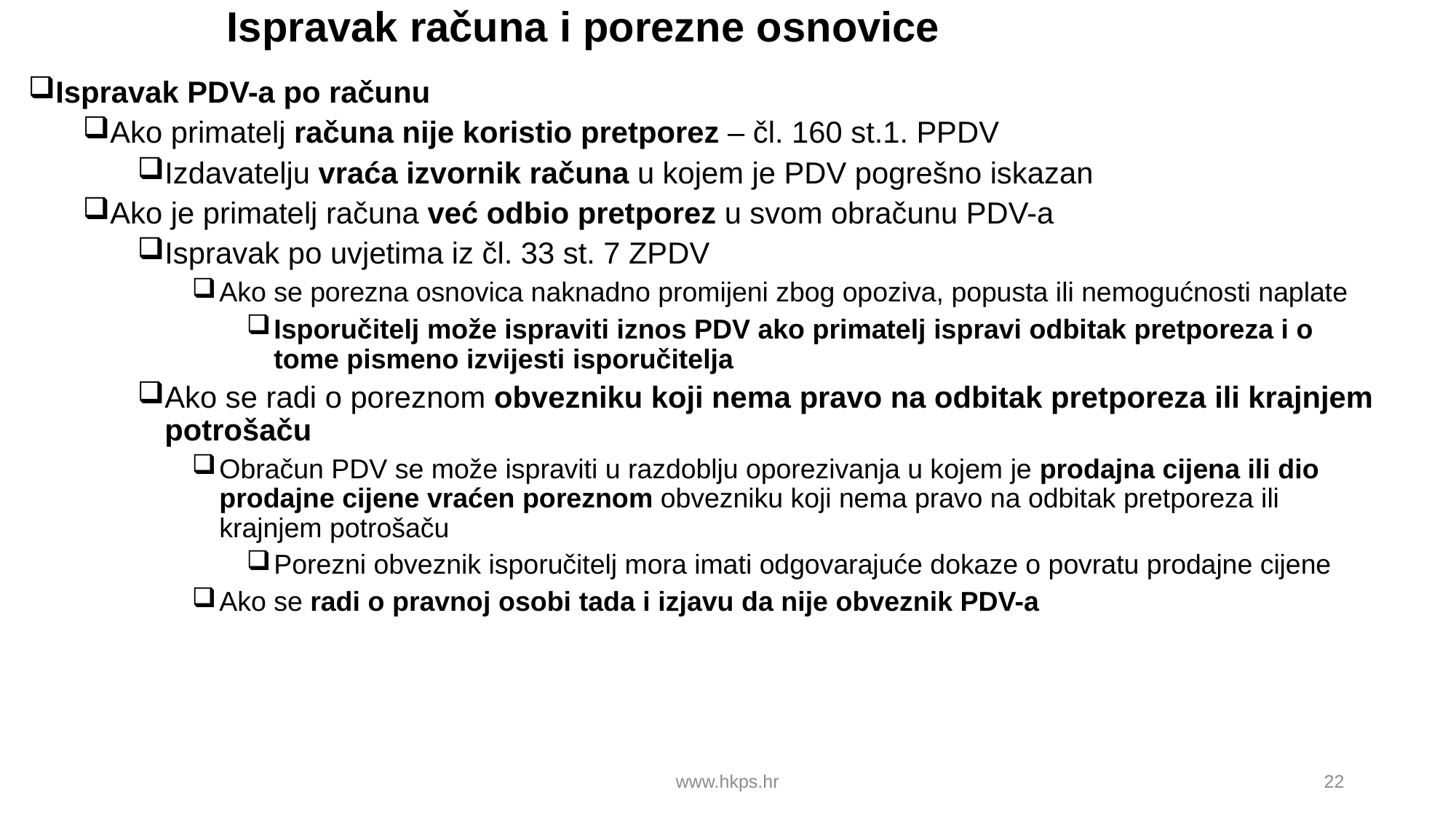

# Ispravak računa i porezne osnovice
Ispravak PDV-a po računu
Ako primatelj računa nije koristio pretporez – čl. 160 st.1. PPDV
Izdavatelju vraća izvornik računa u kojem je PDV pogrešno iskazan
Ako je primatelj računa već odbio pretporez u svom obračunu PDV-a
Ispravak po uvjetima iz čl. 33 st. 7 ZPDV
Ako se porezna osnovica naknadno promijeni zbog opoziva, popusta ili nemogućnosti naplate
Isporučitelj može ispraviti iznos PDV ako primatelj ispravi odbitak pretporeza i o tome pismeno izvijesti isporučitelja
Ako se radi o poreznom obvezniku koji nema pravo na odbitak pretporeza ili krajnjem potrošaču
Obračun PDV se može ispraviti u razdoblju oporezivanja u kojem je prodajna cijena ili dio prodajne cijene vraćen poreznom obvezniku koji nema pravo na odbitak pretporeza ili krajnjem potrošaču
Porezni obveznik isporučitelj mora imati odgovarajuće dokaze o povratu prodajne cijene
Ako se radi o pravnoj osobi tada i izjavu da nije obveznik PDV-a

www.hkps.hr
22